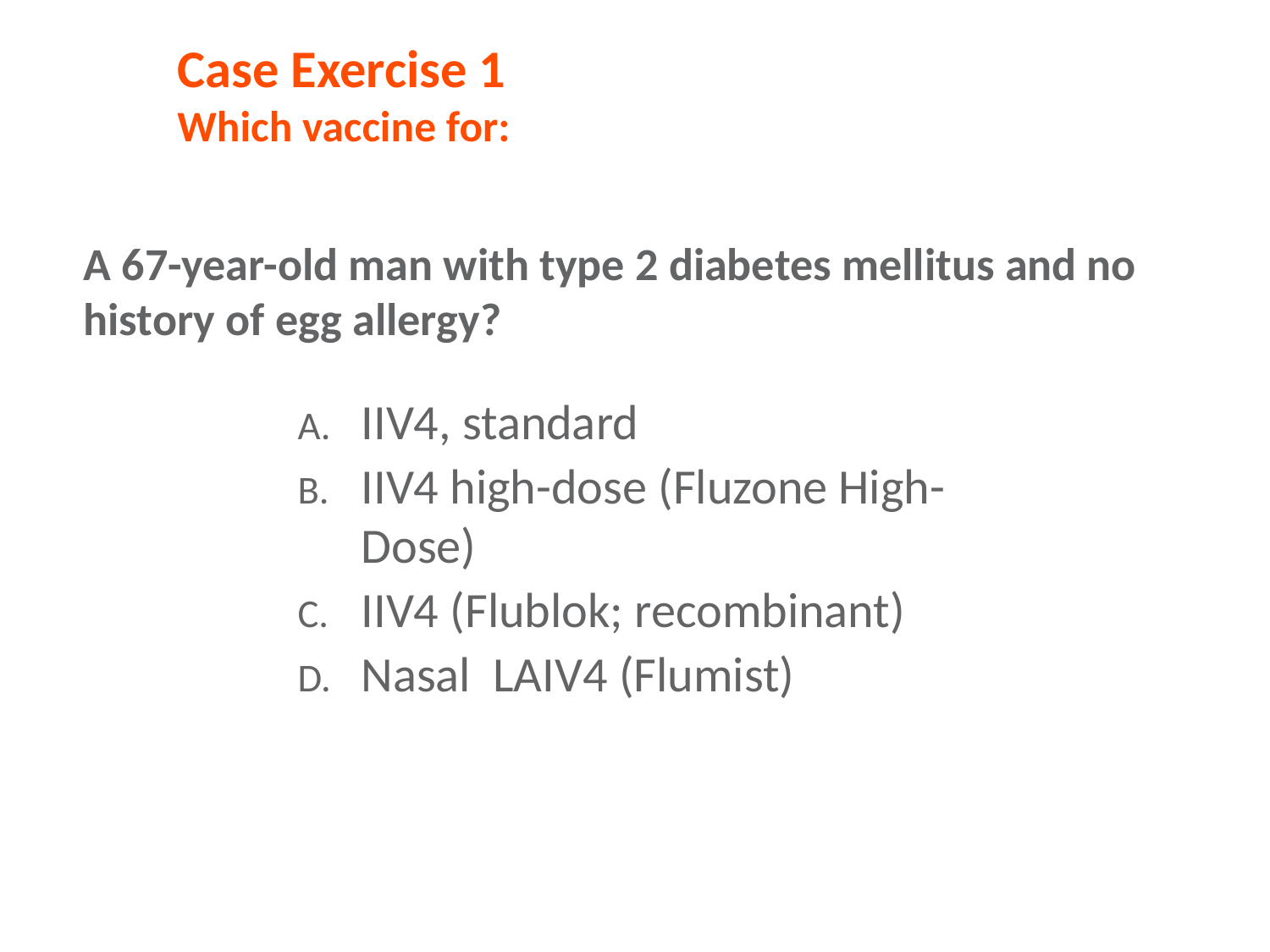

# Case Exercise 1 Which vaccine for:
A 67-year-old man with type 2 diabetes mellitus and no history of egg allergy?

IIV4, standard
IIV4 high-dose (Fluzone High-Dose)
IIV4 (Flublok; recombinant)
Nasal  LAIV4 (Flumist)